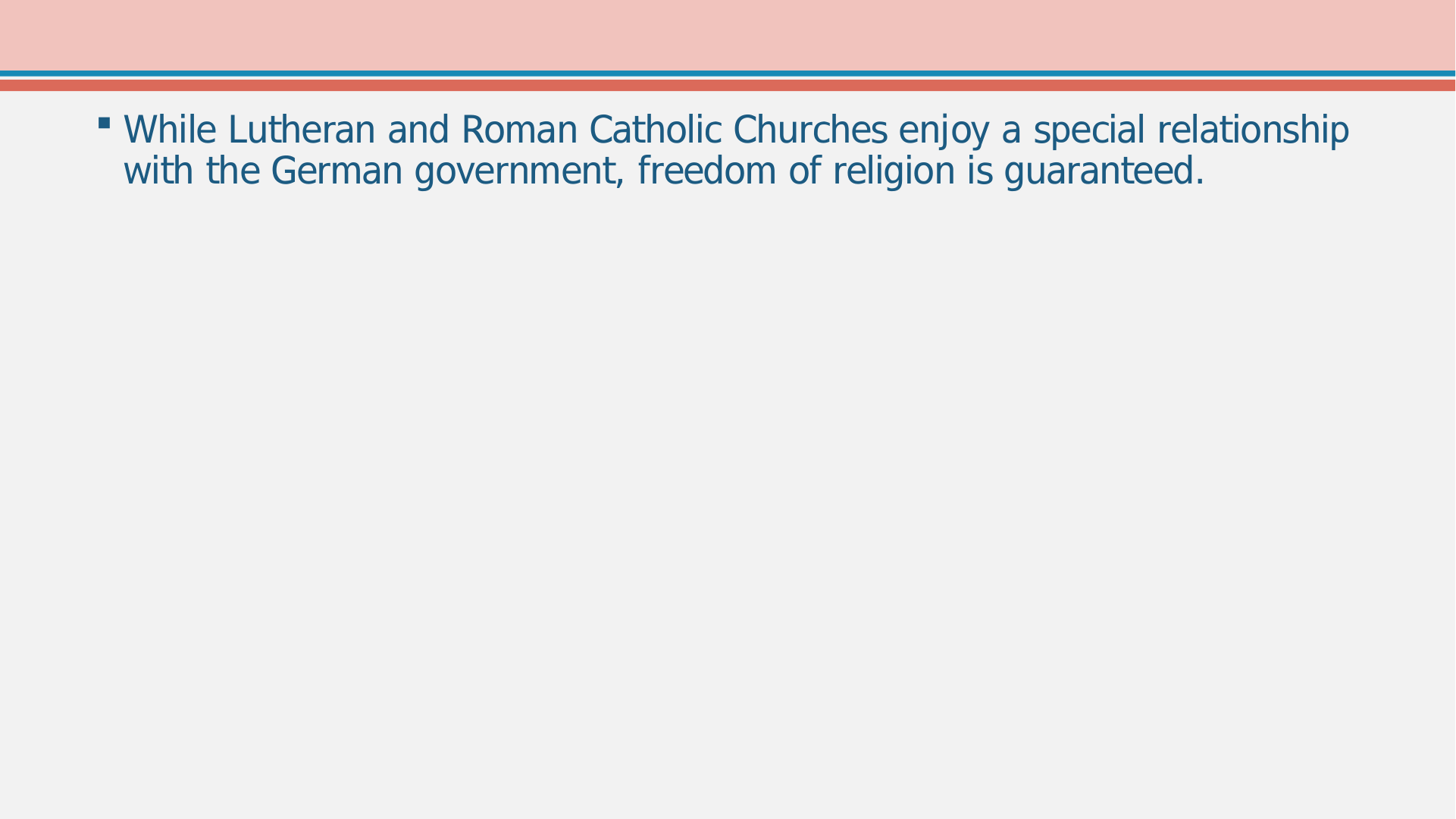

While Lutheran and Roman Catholic Churches enjoy a special relationship with the German government, freedom of religion is guaranteed.